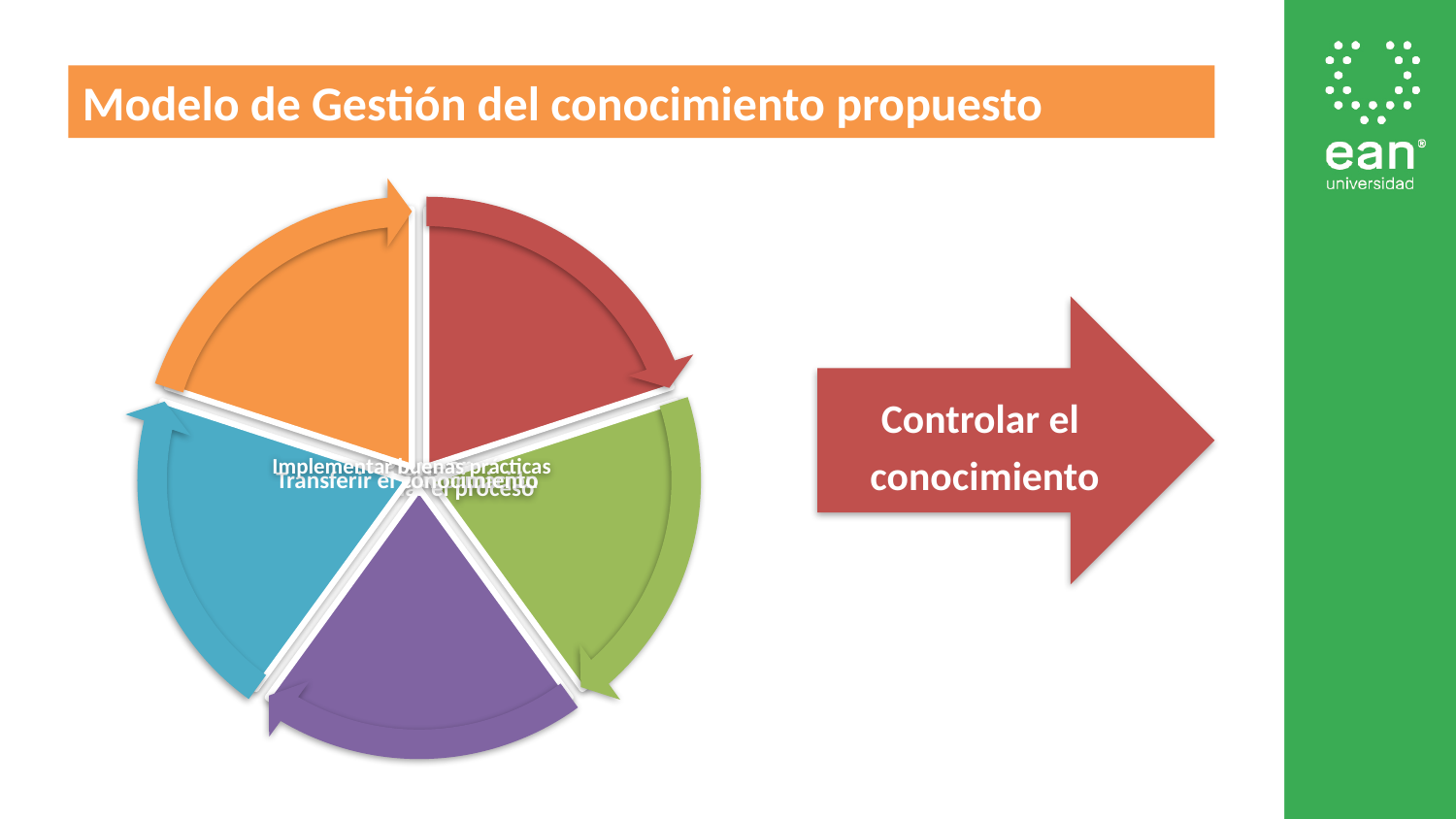

Modelo de Gestión del conocimiento propuesto
Planear
Capturar Información
Transformar el proceso
Transferir el conocimiento
Implementar buenas prácticas
Controlar el
 conocimiento